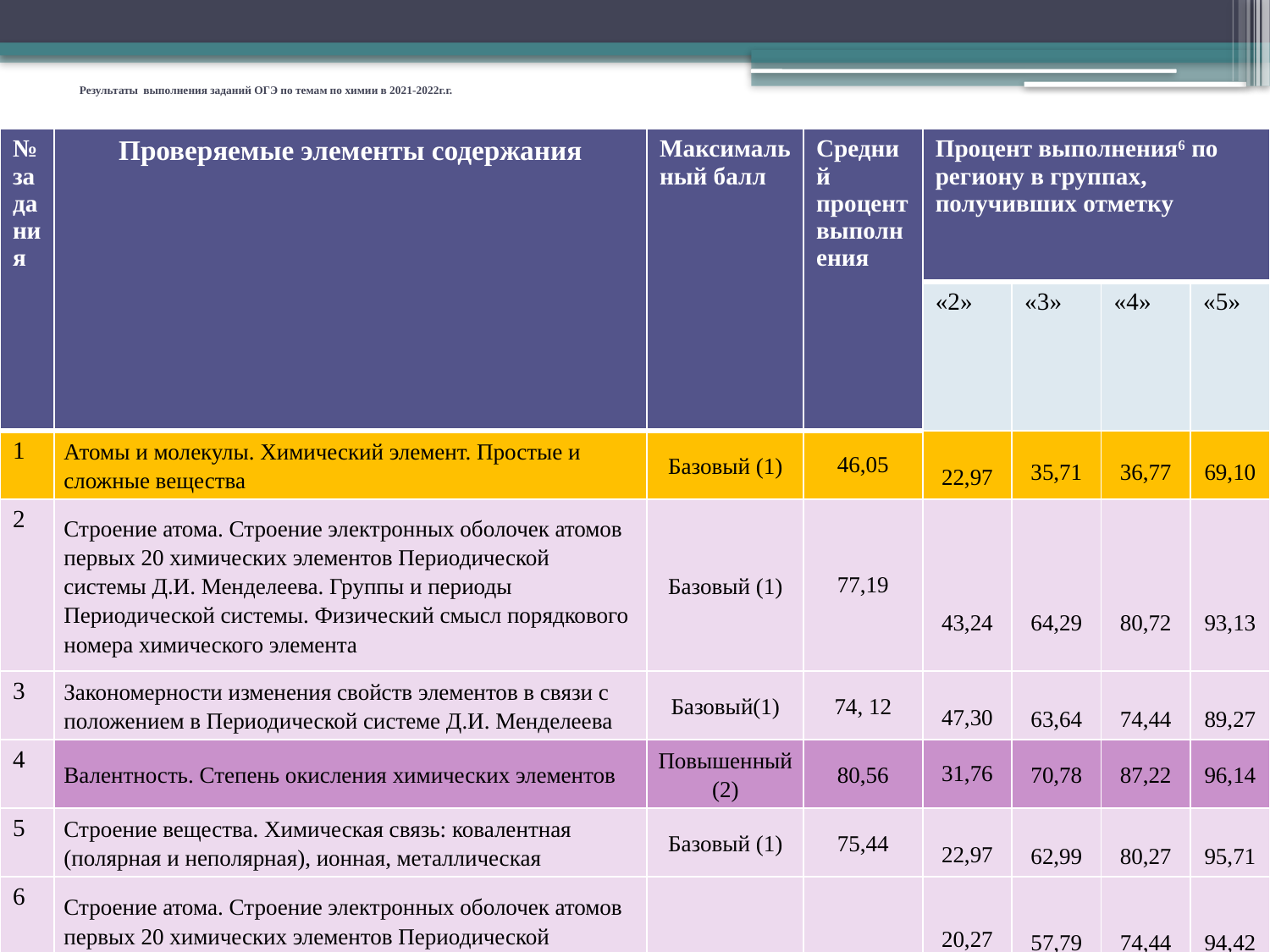

# Результаты  выполнения заданий ОГЭ по темам по химии в 2021-2022г.г.
| № задания | Проверяемые элементы содержания | Максимальный балл | Средний процент выполнения | Процент выполнения6 по региону в группах, получивших отметку |  |  |  |
| --- | --- | --- | --- | --- | --- | --- | --- |
|  |  |  |  | «2» | «3» | «4» | «5» |
| 1 | Атомы и молекулы. Химический элемент. Простые и сложные вещества | Базовый (1) | 46,05 | 22,97 | 35,71 | 36,77 | 69,10 |
| 2 | Строение атома. Строение электронных оболочек атомов первых 20 химических элементов Периодической системы Д.И. Менделеева. Группы и периоды Периодической системы. Физический смысл порядкового номера химического элемента | Базовый (1) | 77,19 | 43,24 | 64,29 | 80,72 | 93,13 |
| 3 | Закономерности изменения свойств элементов в связи с положением в Периодической системе Д.И. Менделеева | Базовый(1) | 74, 12 | 47,30 | 63,64 | 74,44 | 89,27 |
| 4 | Валентность. Степень окисления химических элементов | Повышенный (2) | 80,56 | 31,76 | 70,78 | 87,22 | 96,14 |
| 5 | Строение вещества. Химическая связь: ковалентная (полярная и неполярная), ионная, металлическая | Базовый (1) | 75,44 | 22,97 | 62,99 | 80,27 | 95,71 |
| 6 | Строение атома. Строение электронных оболочек атомов первых 20 химических элементов Периодической системы Д.И. Менделеева. Закономерности изменения свойств элементов в связи с положением в Периодической системе Д.И. Менделеева | Базовый(1) | 71,64 | 20,27 | 57,79 | 74,44 | 94,42 |